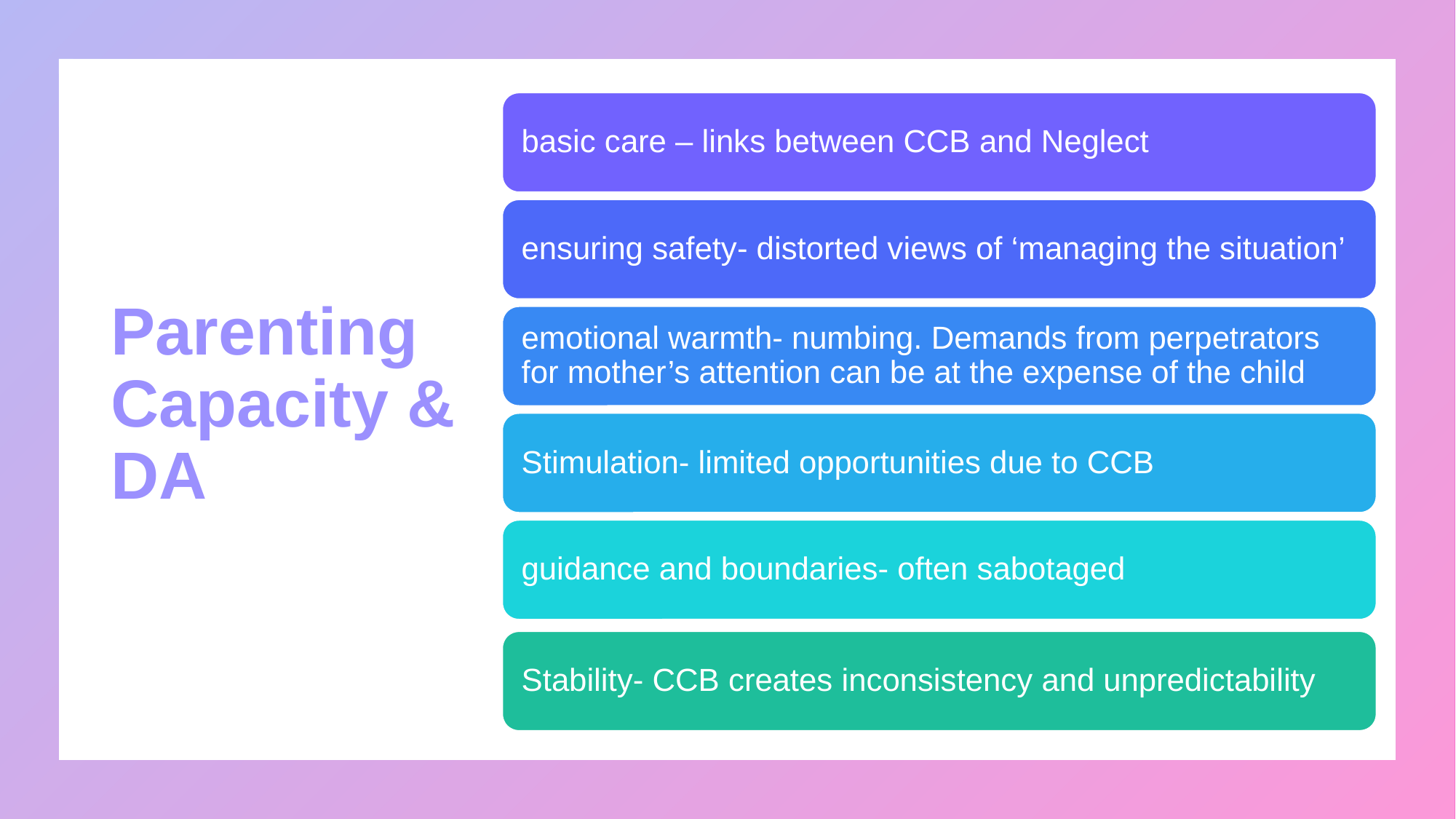

basic care – links between CCB and Neglect
ensuring safety- distorted views of ‘managing the situation’
emotional warmth- numbing. Demands from perpetrators for mother’s attention can be at the expense of the child
Stimulation- limited opportunities due to CCB
guidance and boundaries- often sabotaged
Stability- CCB creates inconsistency and unpredictability
# Parenting Capacity & DA